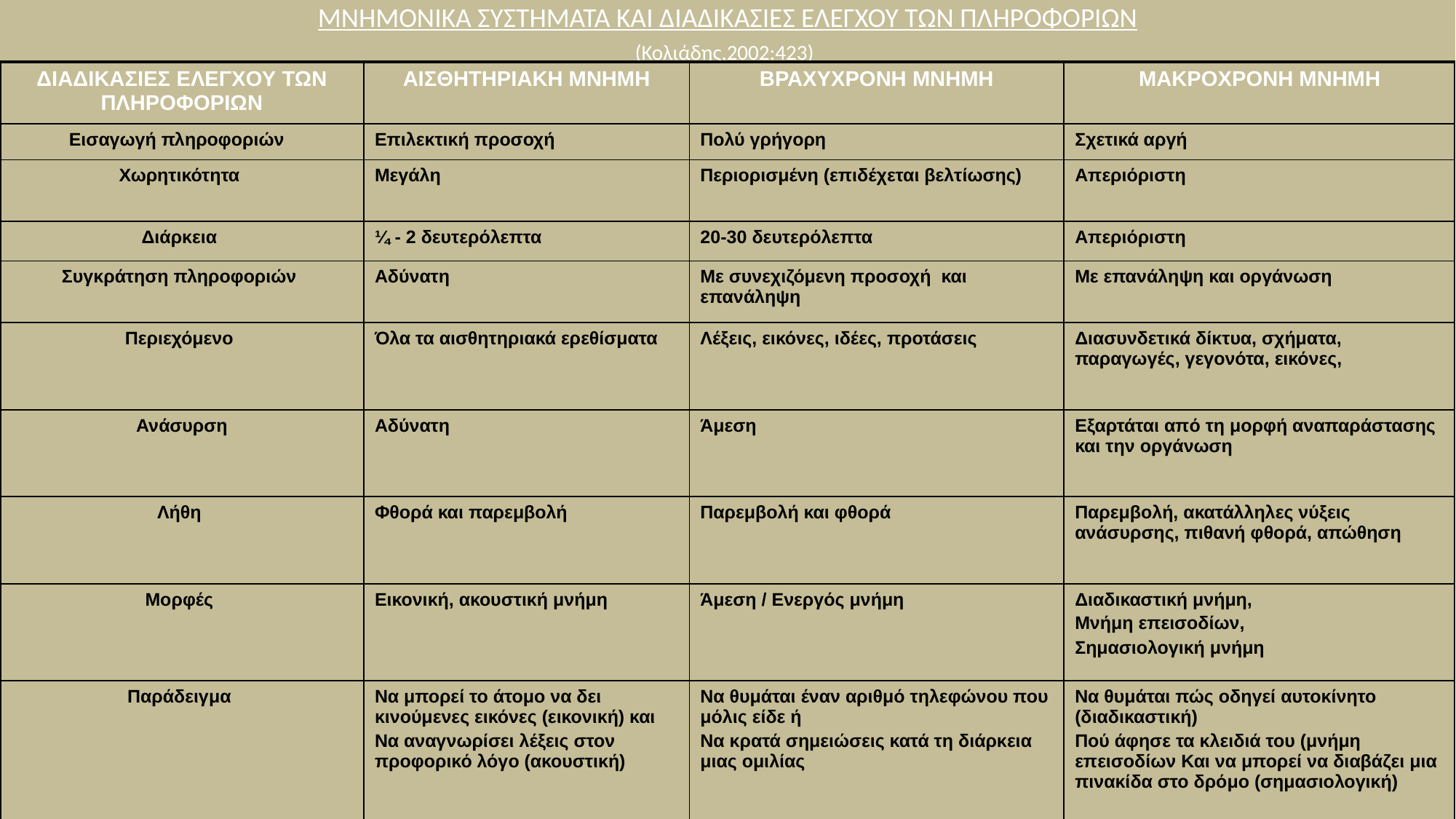

# ΜΝΗΜΟΝΙΚΑ ΣΥΣΤΗΜΑΤΑ ΚΑΙ ΔΙΑΔΙΚΑΣΙΕΣ ΕΛΕΓΧΟΥ ΤΩΝ ΠΛΗΡΟΦΟΡΙΩΝ (Κολιάδης,2002:423)
| ΔΙΑΔΙΚΑΣΙΕΣ ΕΛΕΓΧΟΥ ΤΩΝ ΠΛΗΡΟΦΟΡΙΩΝ | ΑΙΣΘΗΤΗΡΙΑΚΗ ΜΝΗΜΗ | ΒΡΑΧΥΧΡΟΝΗ ΜΝΗΜΗ | ΜΑΚΡΟΧΡΟΝΗ ΜΝΗΜΗ |
| --- | --- | --- | --- |
| Εισαγωγή πληροφοριών | Επιλεκτική προσοχή | Πολύ γρήγορη | Σχετικά αργή |
| Χωρητικότητα | Μεγάλη | Περιορισμένη (επιδέχεται βελτίωσης) | Απεριόριστη |
| Διάρκεια | ¼ - 2 δευτερόλεπτα | 20-30 δευτερόλεπτα | Απεριόριστη |
| Συγκράτηση πληροφοριών | Αδύνατη | Με συνεχιζόμενη προσοχή και επανάληψη | Με επανάληψη και οργάνωση |
| Περιεχόμενο | Όλα τα αισθητηριακά ερεθίσματα | Λέξεις, εικόνες, ιδέες, προτάσεις | Διασυνδετικά δίκτυα, σχήματα, παραγωγές, γεγονότα, εικόνες, |
| Ανάσυρση | Αδύνατη | Άμεση | Εξαρτάται από τη μορφή αναπαράστασης και την οργάνωση |
| Λήθη | Φθορά και παρεμβολή | Παρεμβολή και φθορά | Παρεμβολή, ακατάλληλες νύξεις ανάσυρσης, πιθανή φθορά, απώθηση |
| Μορφές | Εικονική, ακουστική μνήμη | Άμεση / Ενεργός μνήμη | Διαδικαστική μνήμη, Μνήμη επεισοδίων, Σημασιολογική μνήμη |
| Παράδειγμα | Να μπορεί το άτομο να δει κινούμενες εικόνες (εικονική) και Να αναγνωρίσει λέξεις στον προφορικό λόγο (ακουστική) | Να θυμάται έναν αριθμό τηλεφώνου που μόλις είδε ή Να κρατά σημειώσεις κατά τη διάρκεια μιας ομιλίας | Να θυμάται πώς οδηγεί αυτοκίνητο (διαδικαστική) Πού άφησε τα κλειδιά του (μνήμη επεισοδίων Και να μπορεί να διαβάζει μια πινακίδα στο δρόμο (σημασιολογική) |